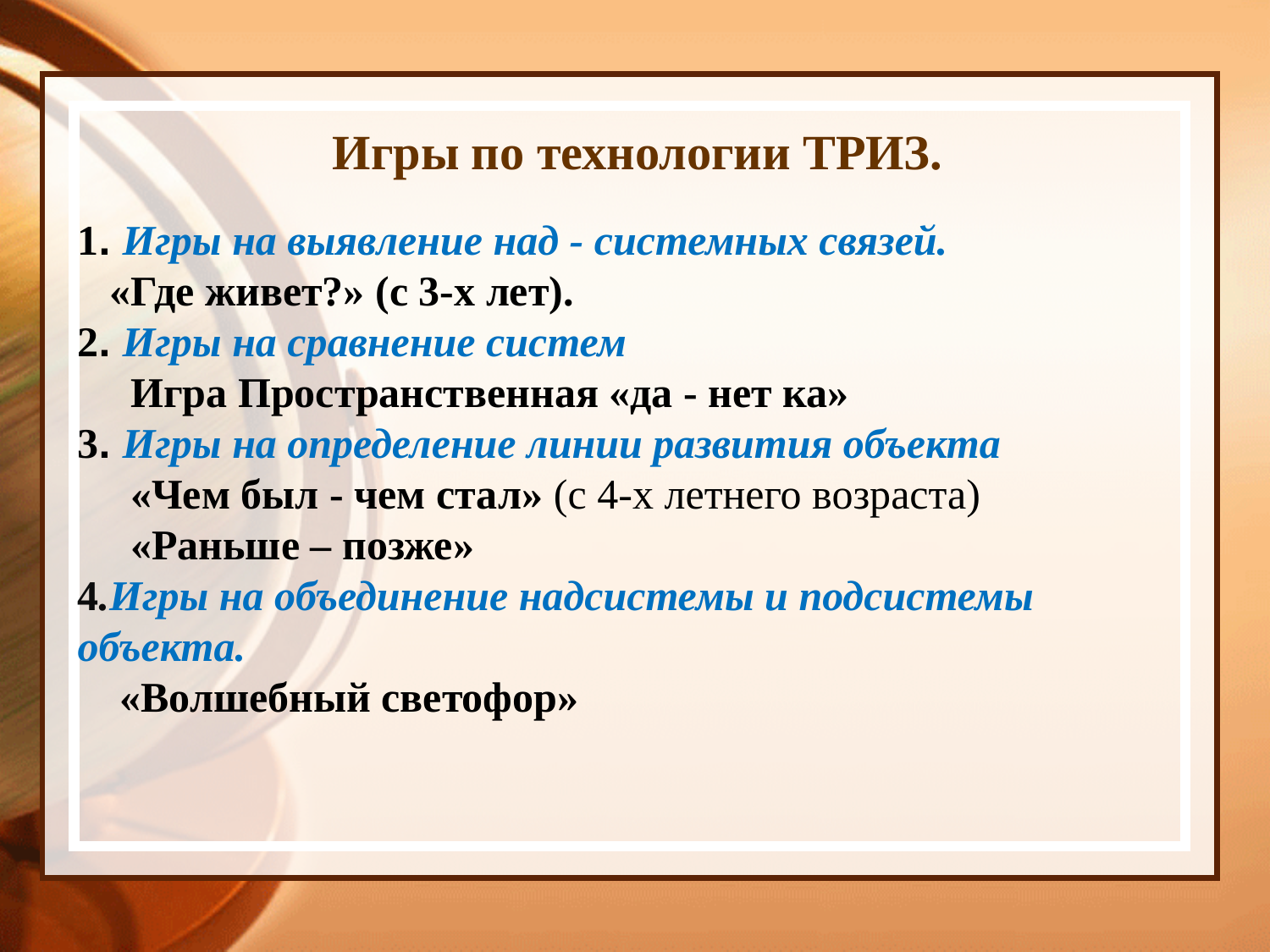

Игры по технологии ТРИЗ.

1. Игры на выявление над - системных связей.
   «Где живет?» (с 3-х лет).
2. Игры на сравнение систем
     Игра Пространственная «да - нет ка»
3. Игры на определение линии развития объекта
     «Чем был - чем стал» (с 4-х летнего возраста)
     «Раньше – позже»
4.Игры на объединение надсистемы и подсистемы объекта.
    «Волшебный светофор»